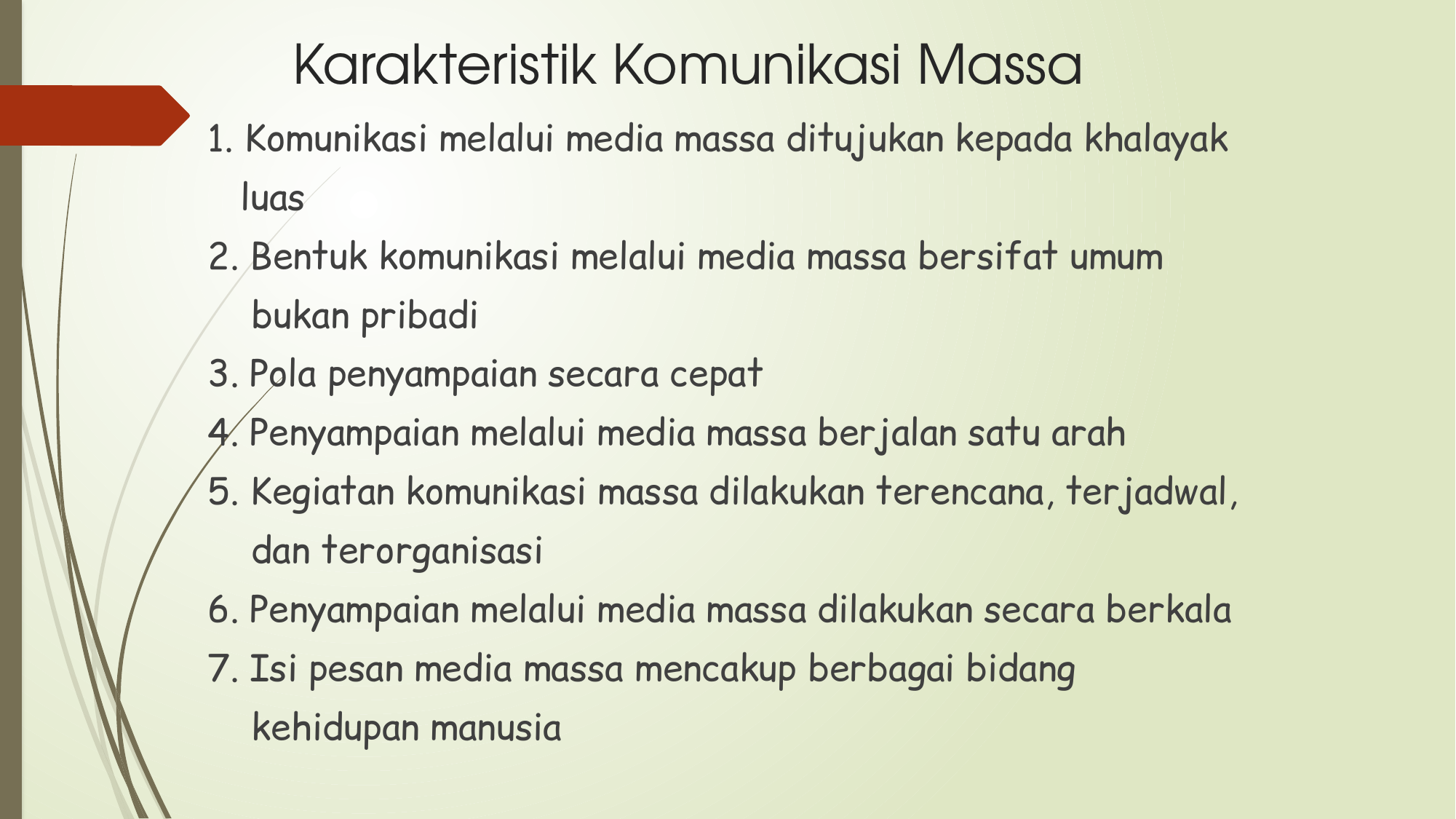

# Karakteristik Komunikasi Massa
1. Komunikasi melalui media massa ditujukan kepada khalayak
   luas
2. Bentuk komunikasi melalui media massa bersifat umum
    bukan pribadi
3. Pola penyampaian secara cepat
4. Penyampaian melalui media massa berjalan satu arah
5. Kegiatan komunikasi massa dilakukan terencana, terjadwal,
    dan terorganisasi
6. Penyampaian melalui media massa dilakukan secara berkala
7. Isi pesan media massa mencakup berbagai bidang
    kehidupan manusia